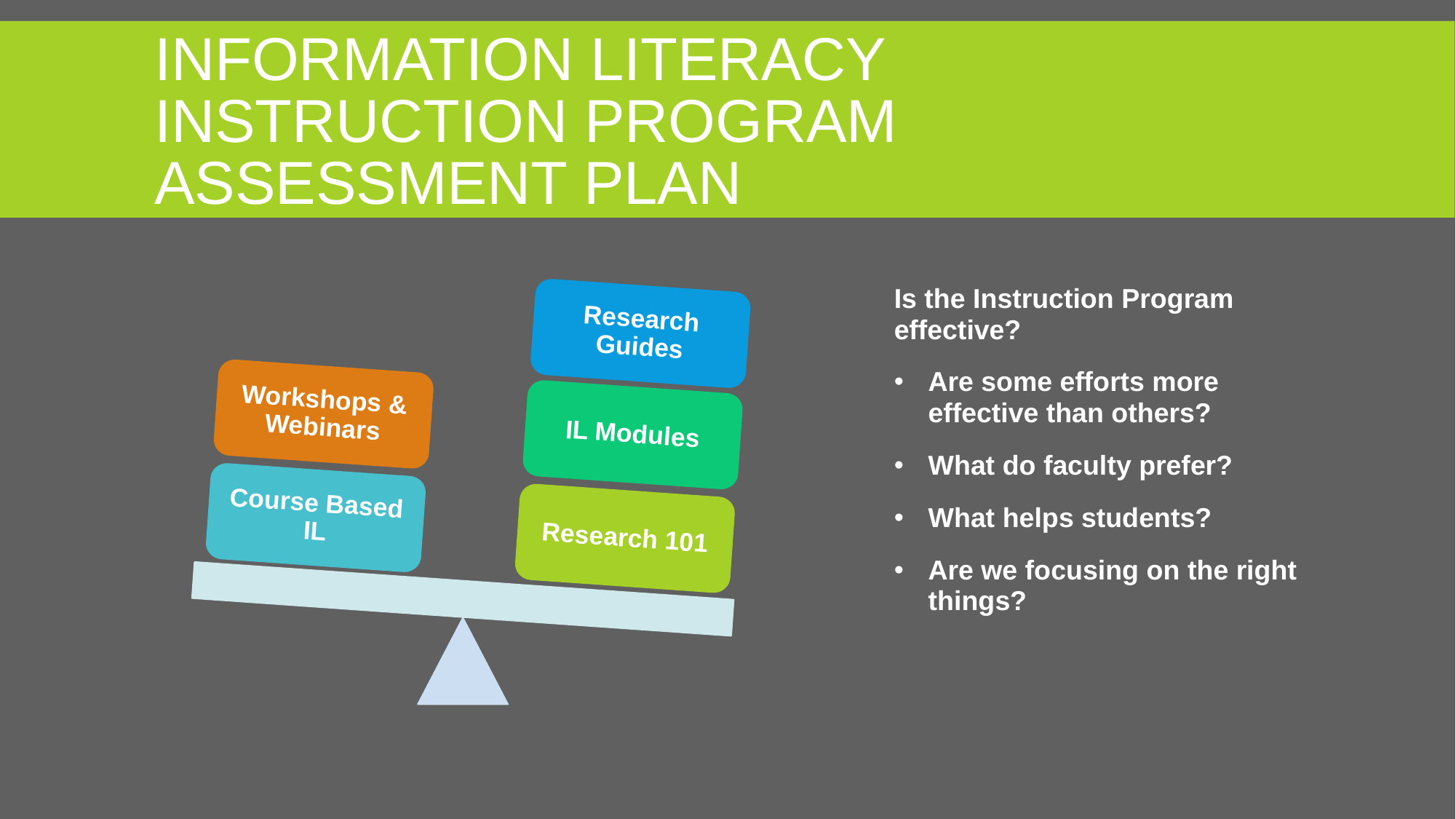

# Information Literacy Instruction Program assessment Plan
Is the Instruction Program effective?
Are some efforts more effective than others?
What do faculty prefer?
What helps students?
Are we focusing on the right things?
Research Guides
Workshops & Webinars
IL Modules
Course Based IL
Research 101